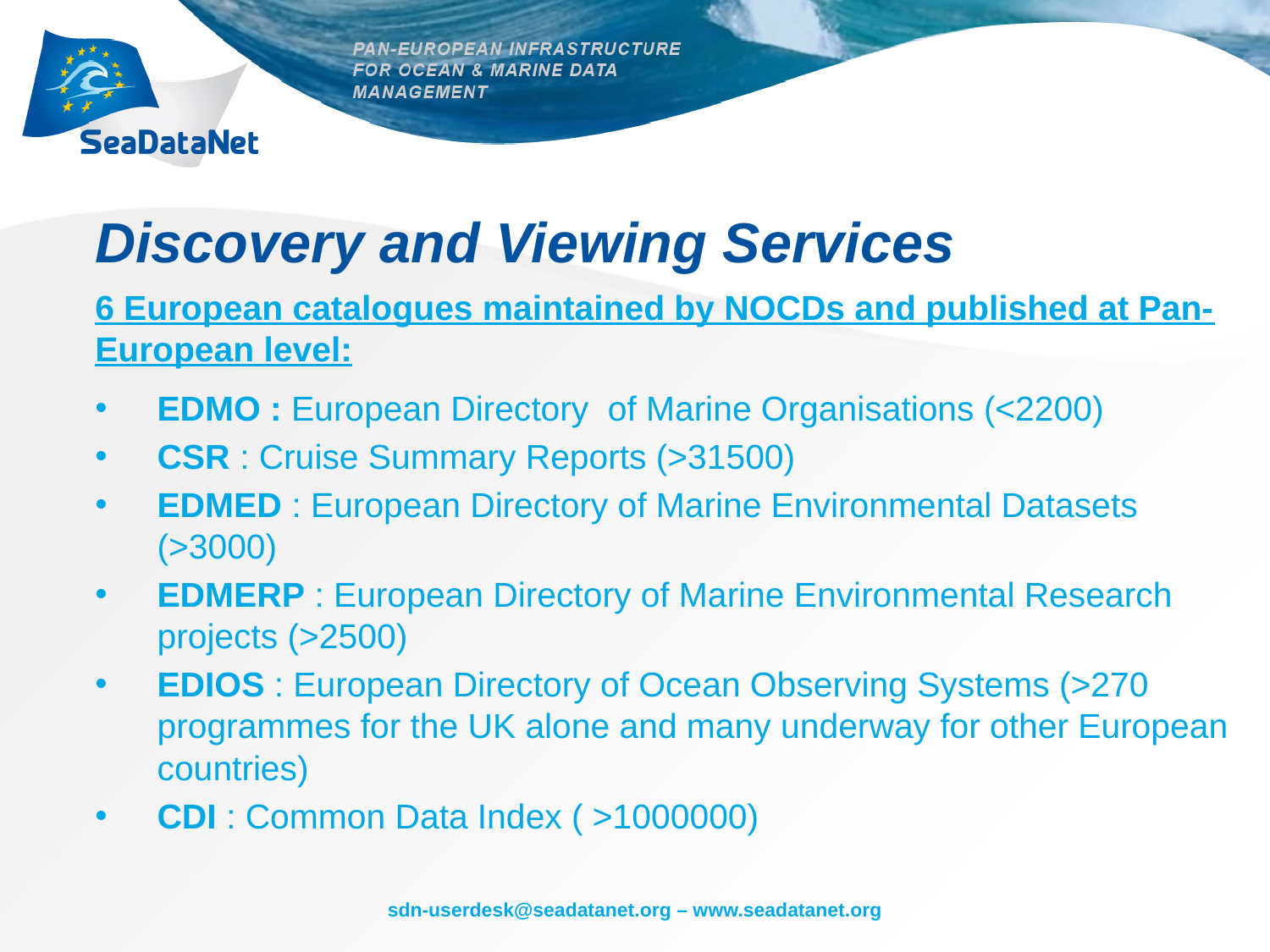

# Discovery and Viewing Services
6 European catalogues maintained by NOCDs and published at Pan-European level:
EDMO : European Directory  of Marine Organisations (<2200)
CSR : Cruise Summary Reports (>31500)
EDMED : European Directory of Marine Environmental Datasets (>3000)
EDMERP : European Directory of Marine Environmental Research projects (>2500)
EDIOS : European Directory of Ocean Observing Systems (>270 programmes for the UK alone and many underway for other European countries)
CDI : Common Data Index ( >1000000)